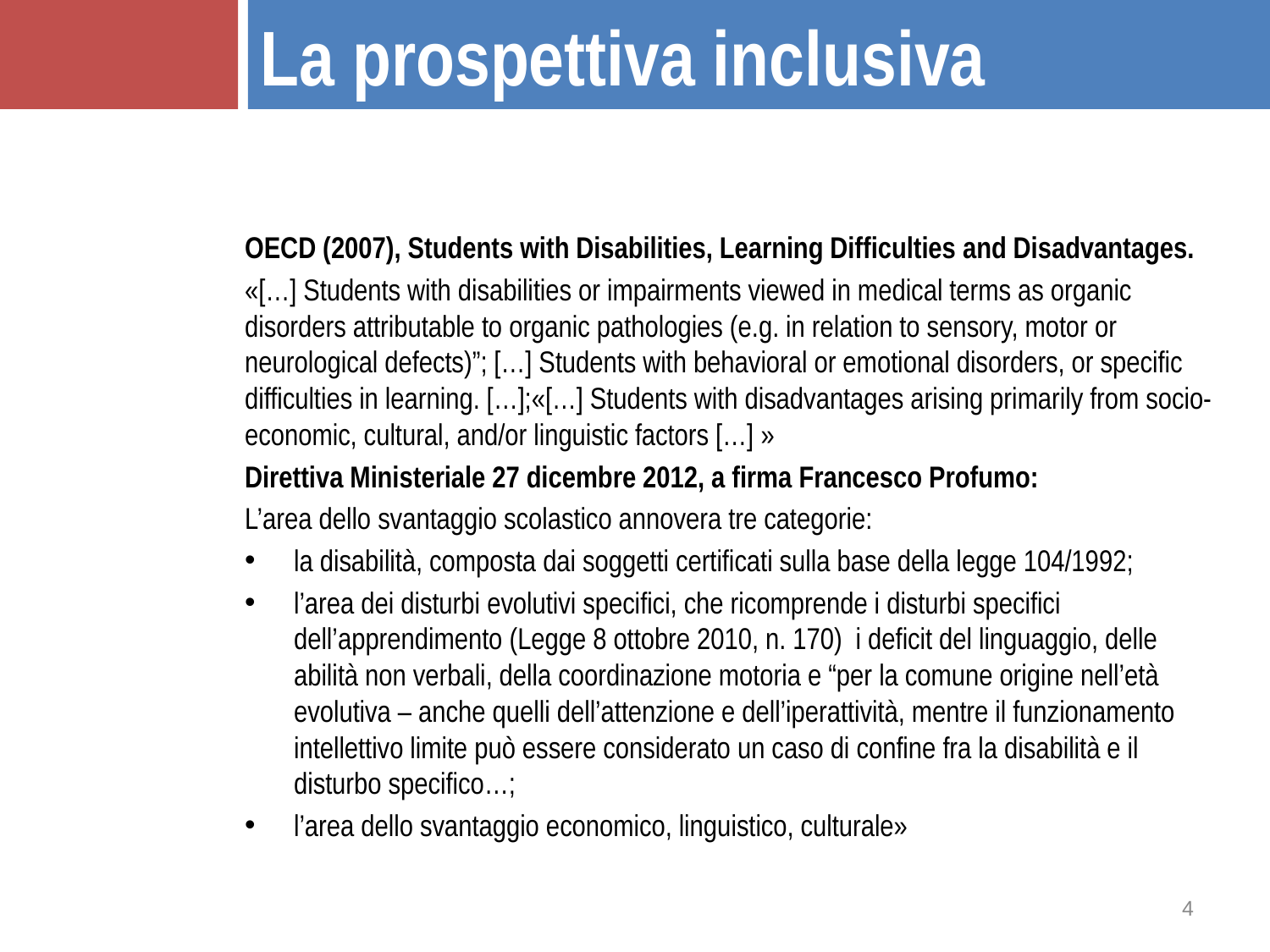

La prospettiva inclusiva
OECD (2007), Students with Disabilities, Learning Difficulties and Disadvantages.
«[…] Students with disabilities or impairments viewed in medical terms as organic disorders attributable to organic pathologies (e.g. in relation to sensory, motor or neurological defects)”; […] Students with behavioral or emotional disorders, or specific difficulties in learning. […];«[…] Students with disadvantages arising primarily from socio-economic, cultural, and/or linguistic factors […] »
Direttiva Ministeriale 27 dicembre 2012, a firma Francesco Profumo:
L’area dello svantaggio scolastico annovera tre categorie:
la disabilità, composta dai soggetti certificati sulla base della legge 104/1992;
l’area dei disturbi evolutivi specifici, che ricomprende i disturbi specifici dell’apprendimento (Legge 8 ottobre 2010, n. 170)  i deficit del linguaggio, delle abilità non verbali, della coordinazione motoria e “per la comune origine nell’età evolutiva – anche quelli dell’attenzione e dell’iperattività, mentre il funzionamento intellettivo limite può essere considerato un caso di confine fra la disabilità e il disturbo specifico…;
l’area dello svantaggio economico, linguistico, culturale»

4